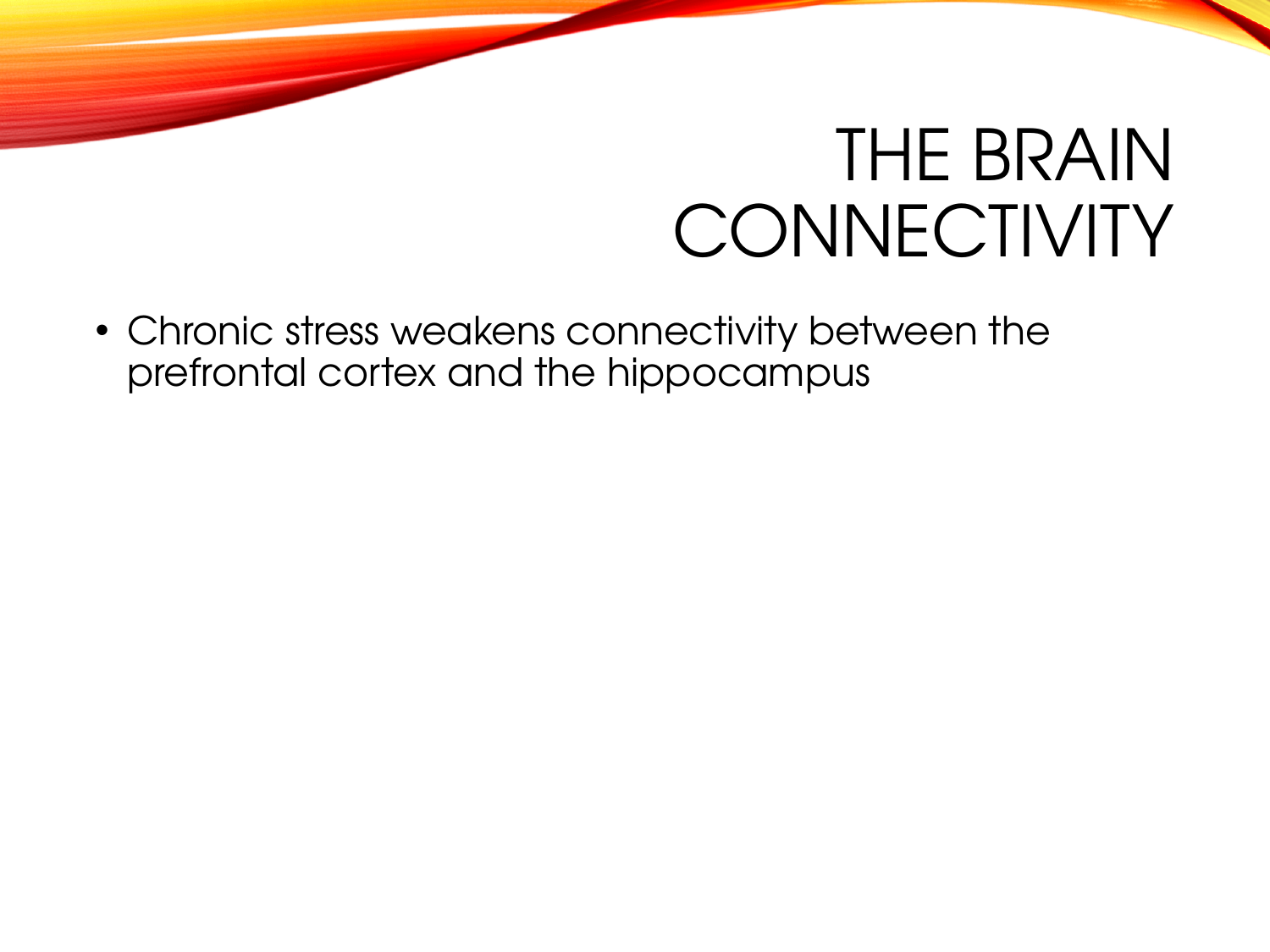

# The Brain Connectivity
Chronic stress weakens connectivity between the prefrontal cortex and the hippocampus
Girls also displayed weaker connections between prefrontal cortex and the amygdala
Girls with both may seen any experience with a greater level of fear and anxiety
Higher risk for developing anxiety, depression, and could explain why twice as many females suffer from mood disorders